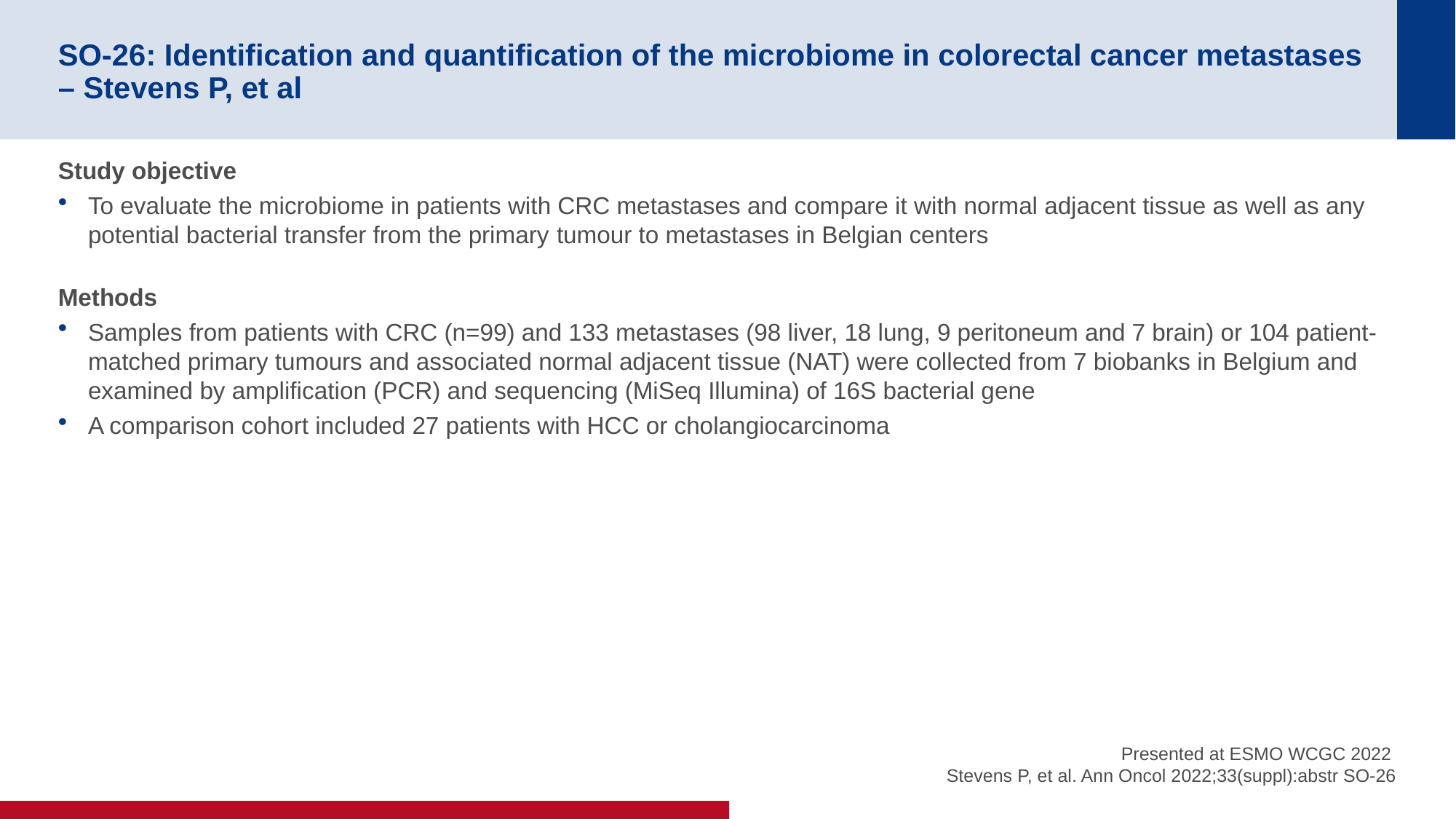

# SO-26: Identification and quantification of the microbiome in colorectal cancer metastases – Stevens P, et al
Study objective
To evaluate the microbiome in patients with CRC metastases and compare it with normal adjacent tissue as well as any potential bacterial transfer from the primary tumour to metastases in Belgian centers
Methods
Samples from patients with CRC (n=99) and 133 metastases (98 liver, 18 lung, 9 peritoneum and 7 brain) or 104 patient-matched primary tumours and associated normal adjacent tissue (NAT) were collected from 7 biobanks in Belgium and examined by amplification (PCR) and sequencing (MiSeq Illumina) of 16S bacterial gene
A comparison cohort included 27 patients with HCC or cholangiocarcinoma
Presented at ESMO WCGC 2022
Stevens P, et al. Ann Oncol 2022;33(suppl):abstr SO-26